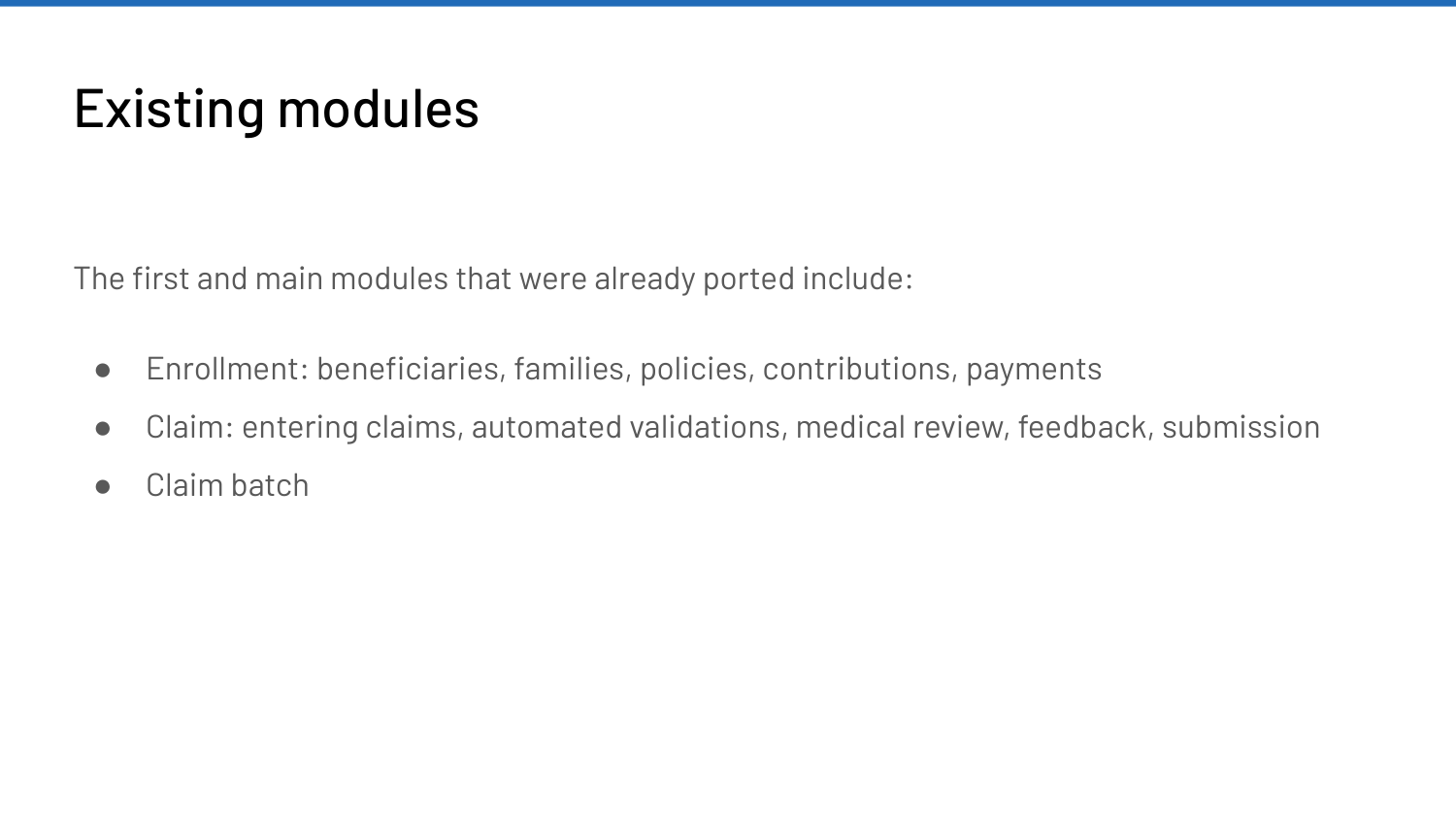

# Existing modules
The first and main modules that were already ported include:
Enrollment: beneficiaries, families, policies, contributions, payments
Claim: entering claims, automated validations, medical review, feedback, submission
Claim batch